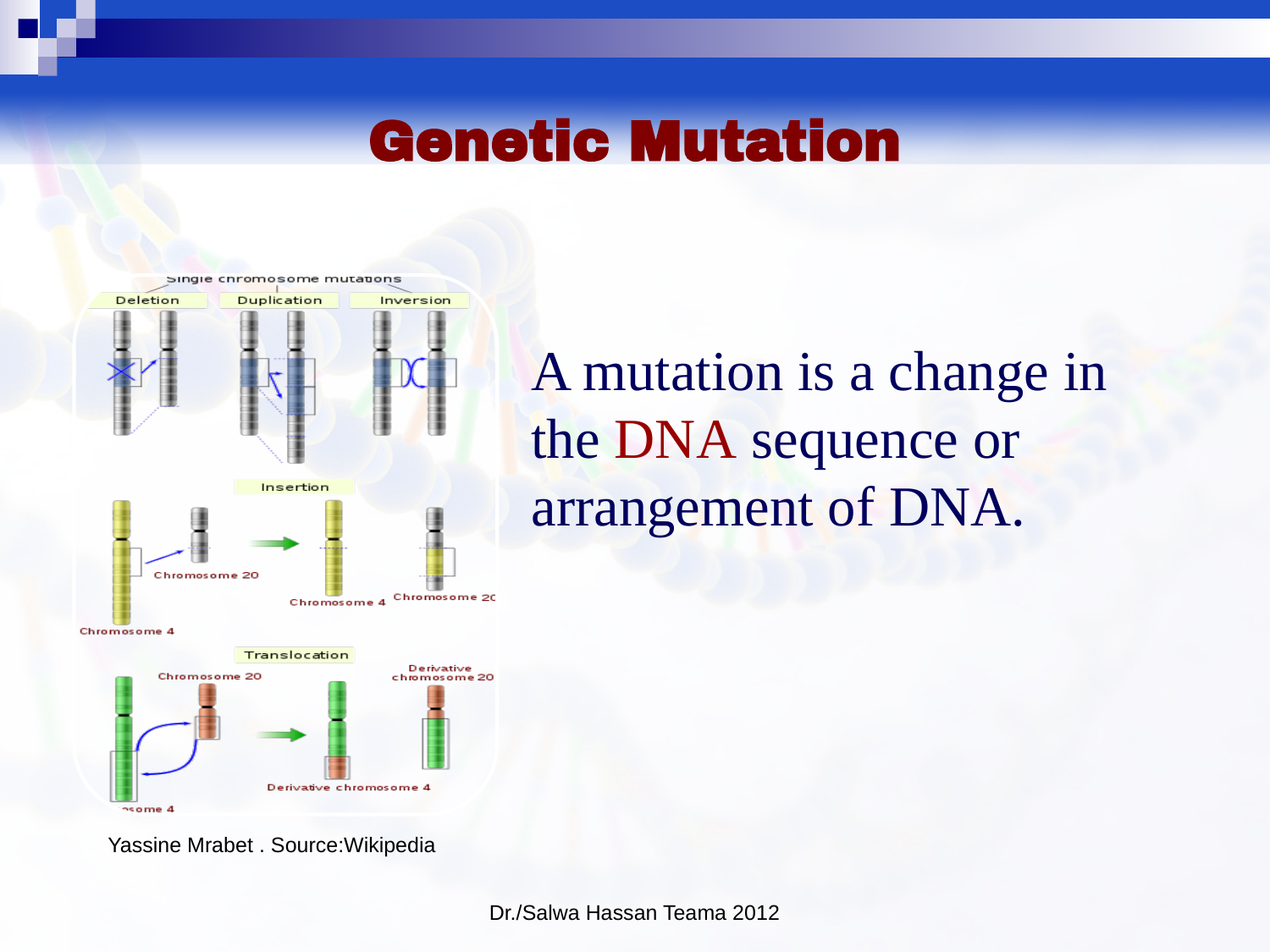

# Genetic Mutation

A mutation is a change in the DNA sequence or arrangement of DNA.
Yassine Mrabet . Source:Wikipedia

Dr./Salwa Hassan Teama 2012